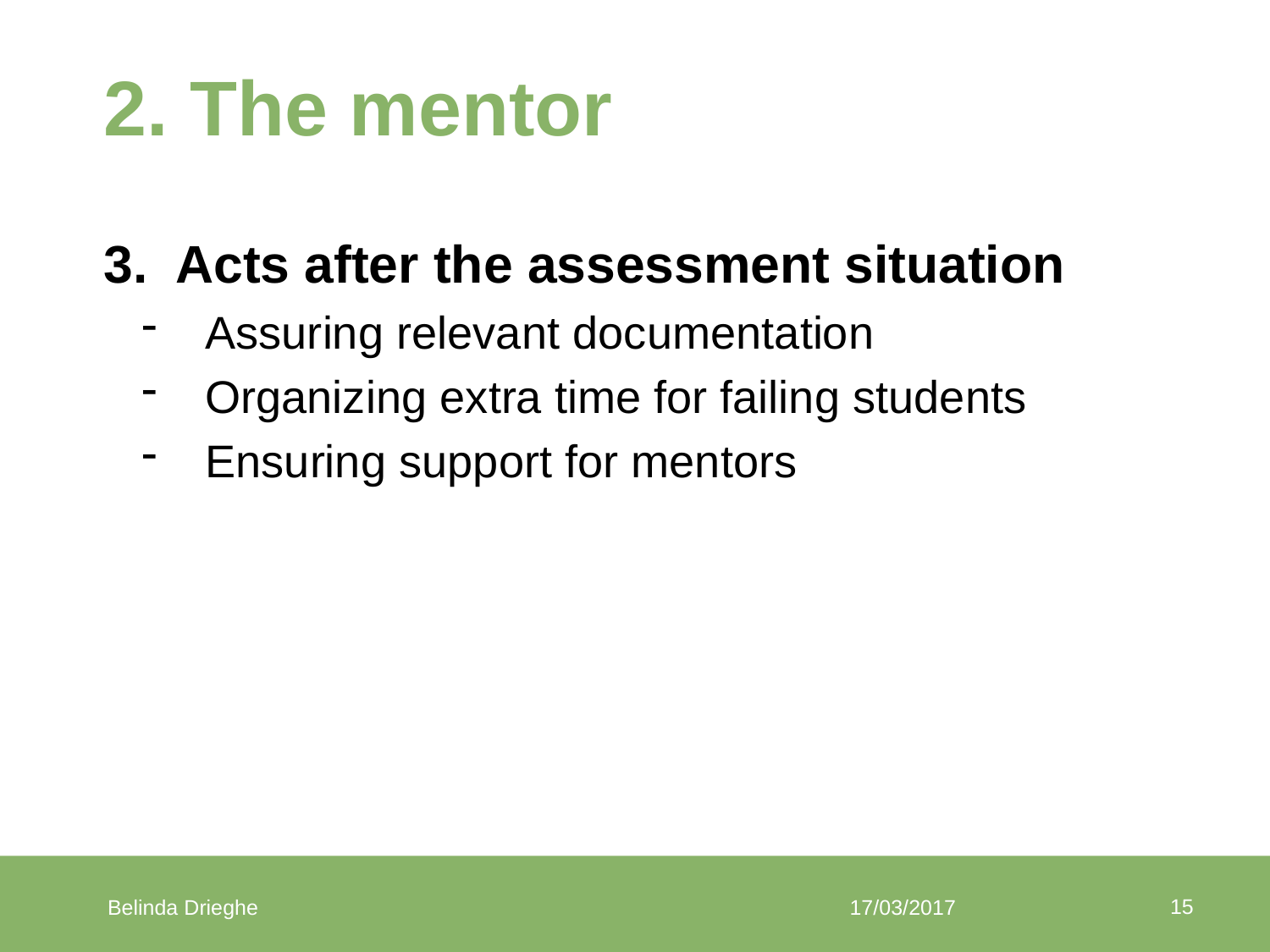

# 2. The mentor
Acts after the assessment situation
Assuring relevant documentation
Organizing extra time for failing students
Ensuring support for mentors

15
Belinda Drieghe
17/03/2017